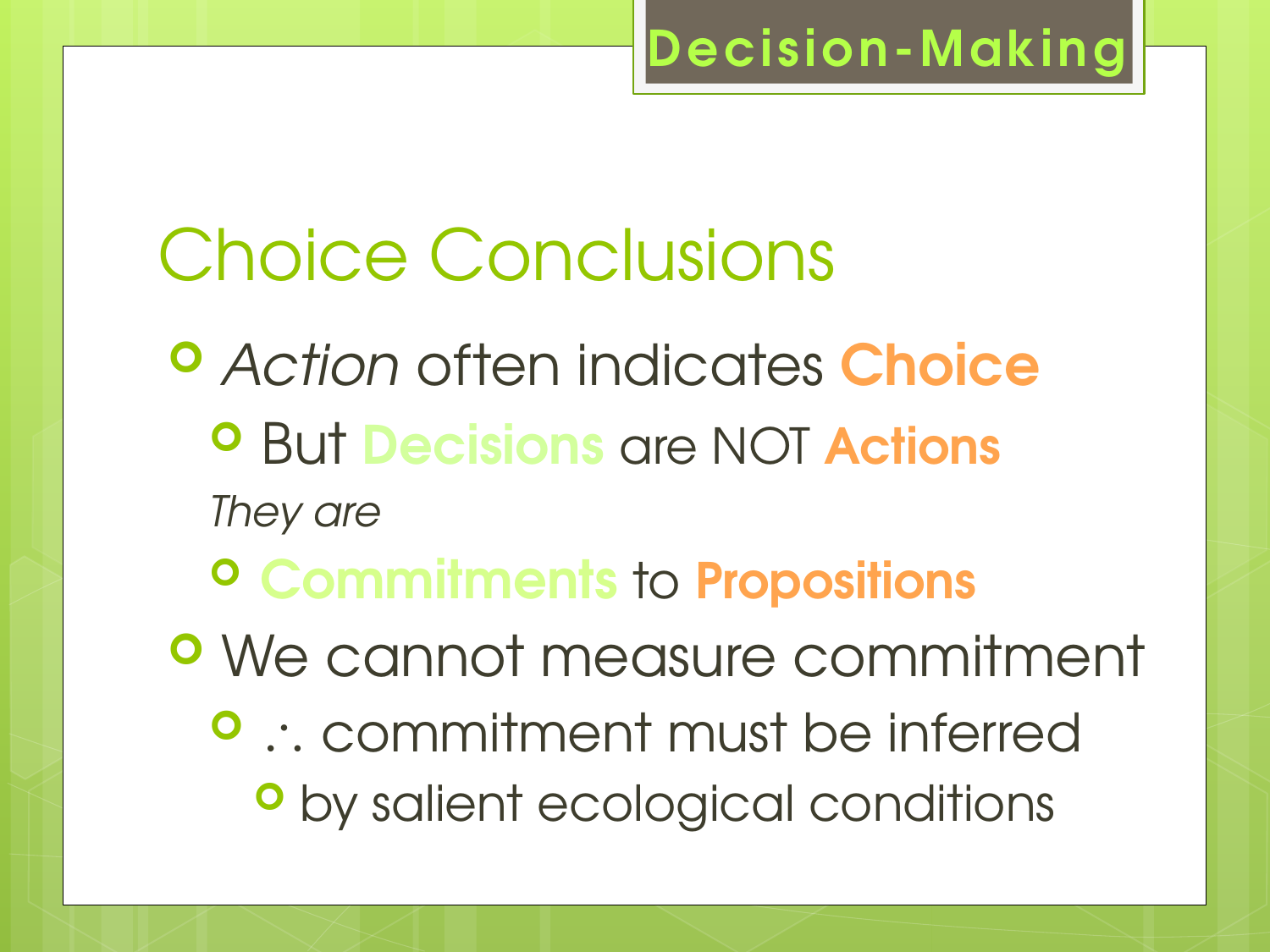

Decision-Making
# Choice Conclusions
 Action often indicates Choice
 But Decisions are NOT Actions
They are
 Commitments to Propositions
 We cannot measure commitment
 ∴ commitment must be inferred
 by salient ecological conditions